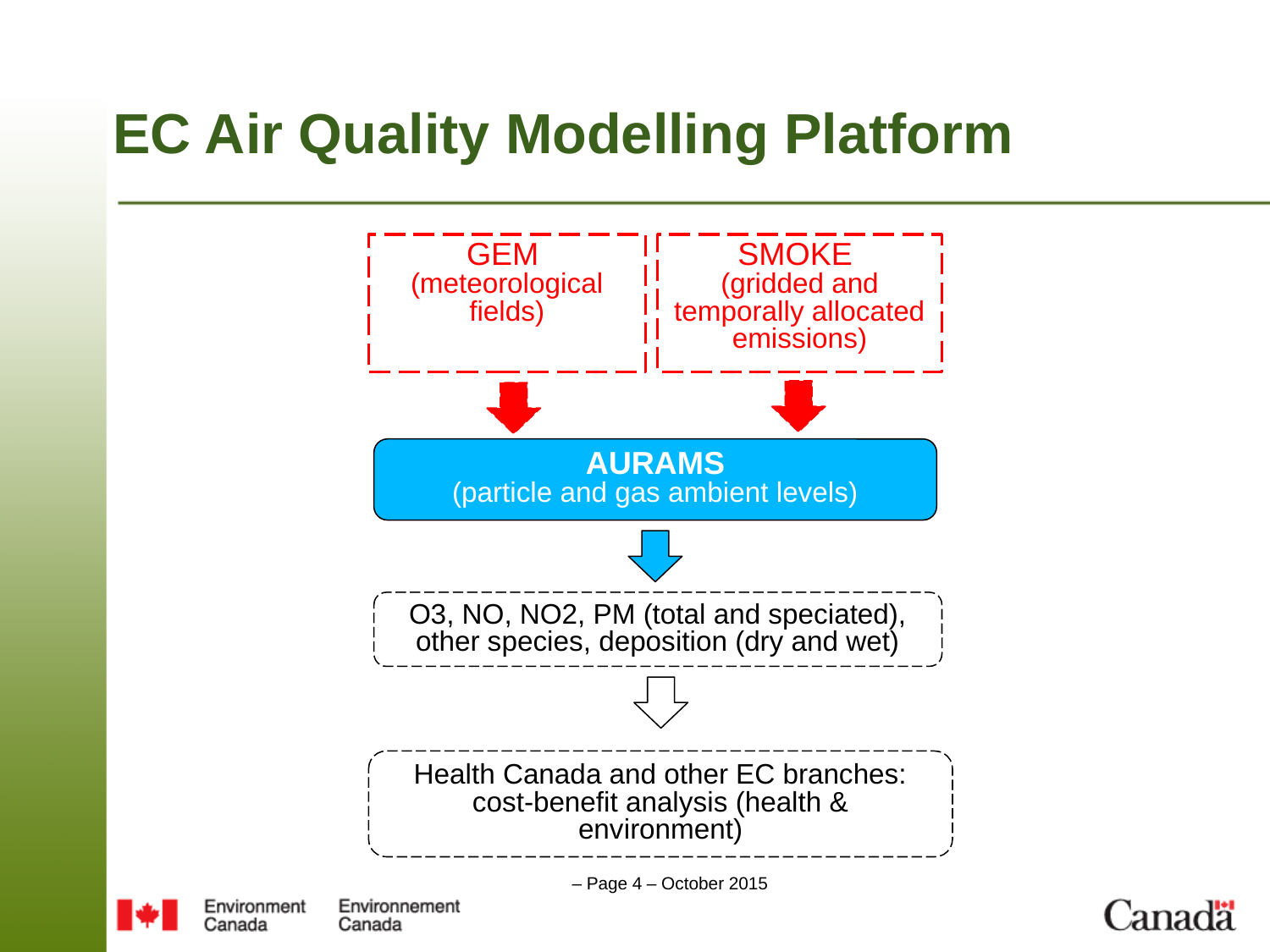

EC Air Quality Modelling Platform
GEM
(meteorological fields)
SMOKE
(gridded and temporally allocated emissions)

O3, NO, NO2, PM (total and speciated), other species, deposition (dry and wet)

Health Canada and other EC branches: cost-benefit analysis (health & environment)
AURAMS
(particle and gas ambient levels)